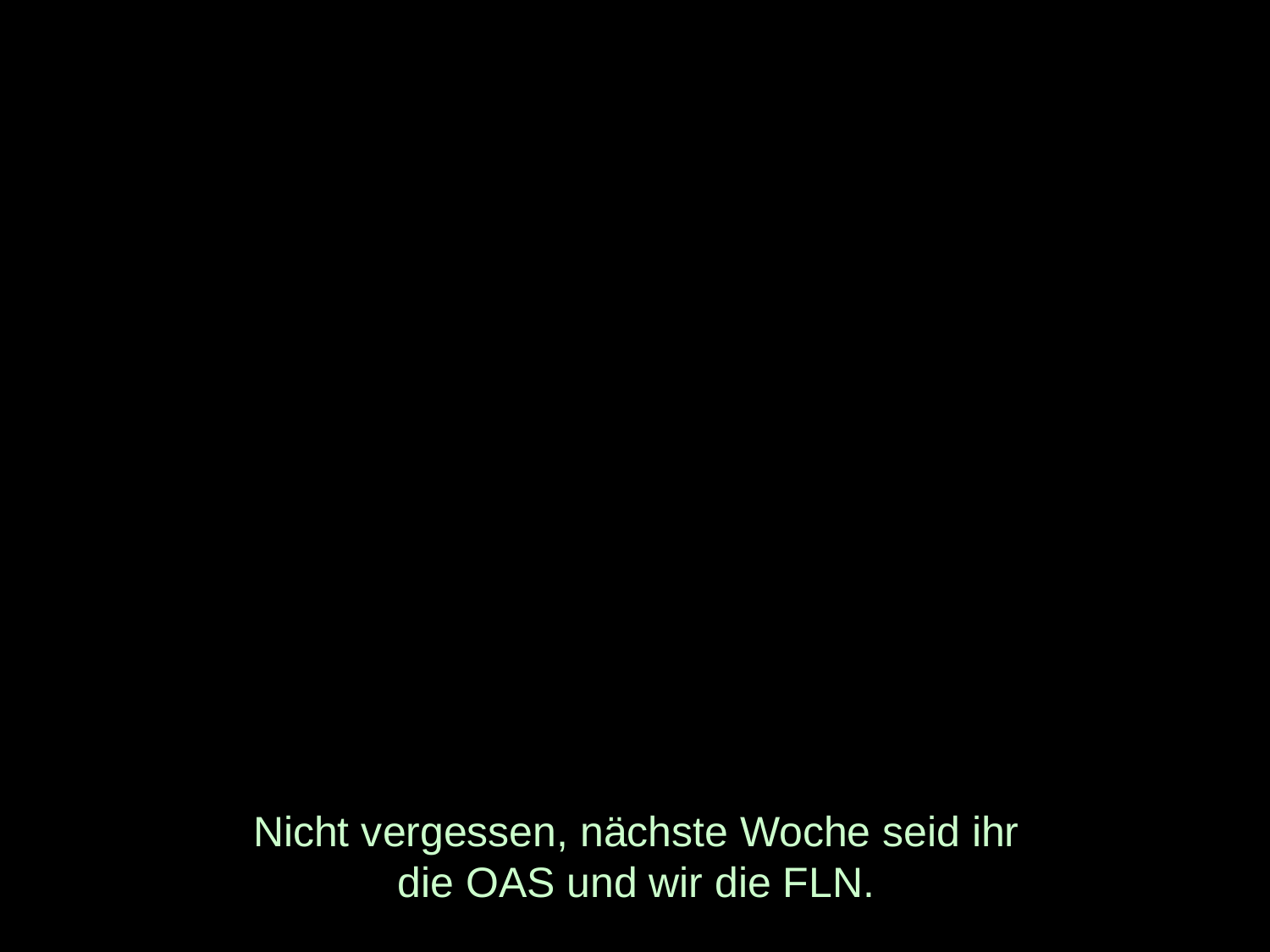

# Nicht vergessen, nächste Woche seid ihr die OAS und wir die FLN.